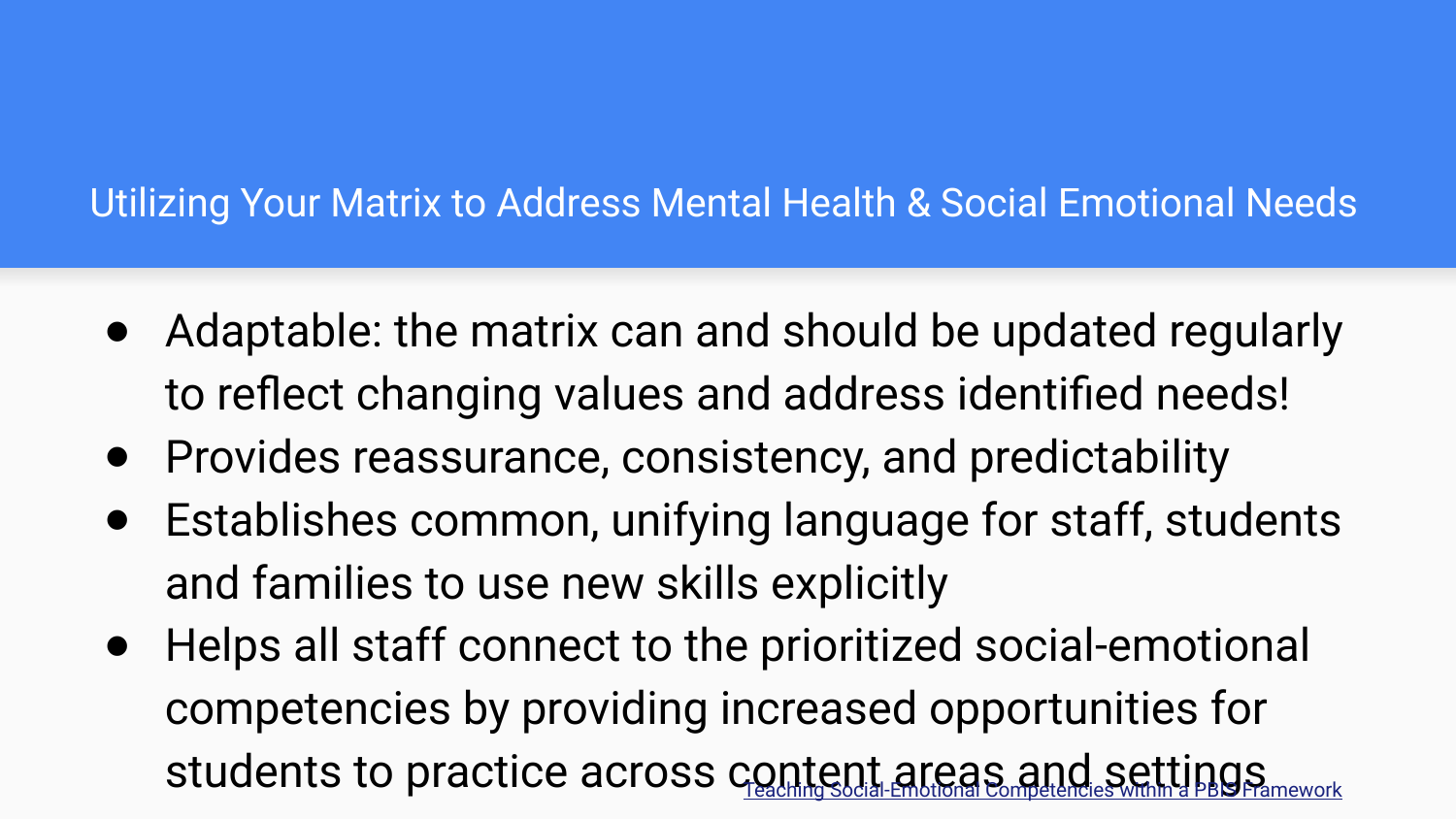

# Utilizing Your Matrix to Address Mental Health & Social Emotional Needs
Adaptable: the matrix can and should be updated regularly to reflect changing values and address identified needs!
Provides reassurance, consistency, and predictability
Establishes common, unifying language for staff, students and families to use new skills explicitly
Helps all staff connect to the prioritized social-emotional competencies by providing increased opportunities for students to practice across content areas and settings

Teaching Social-Emotional Competencies within a PBIS Framework